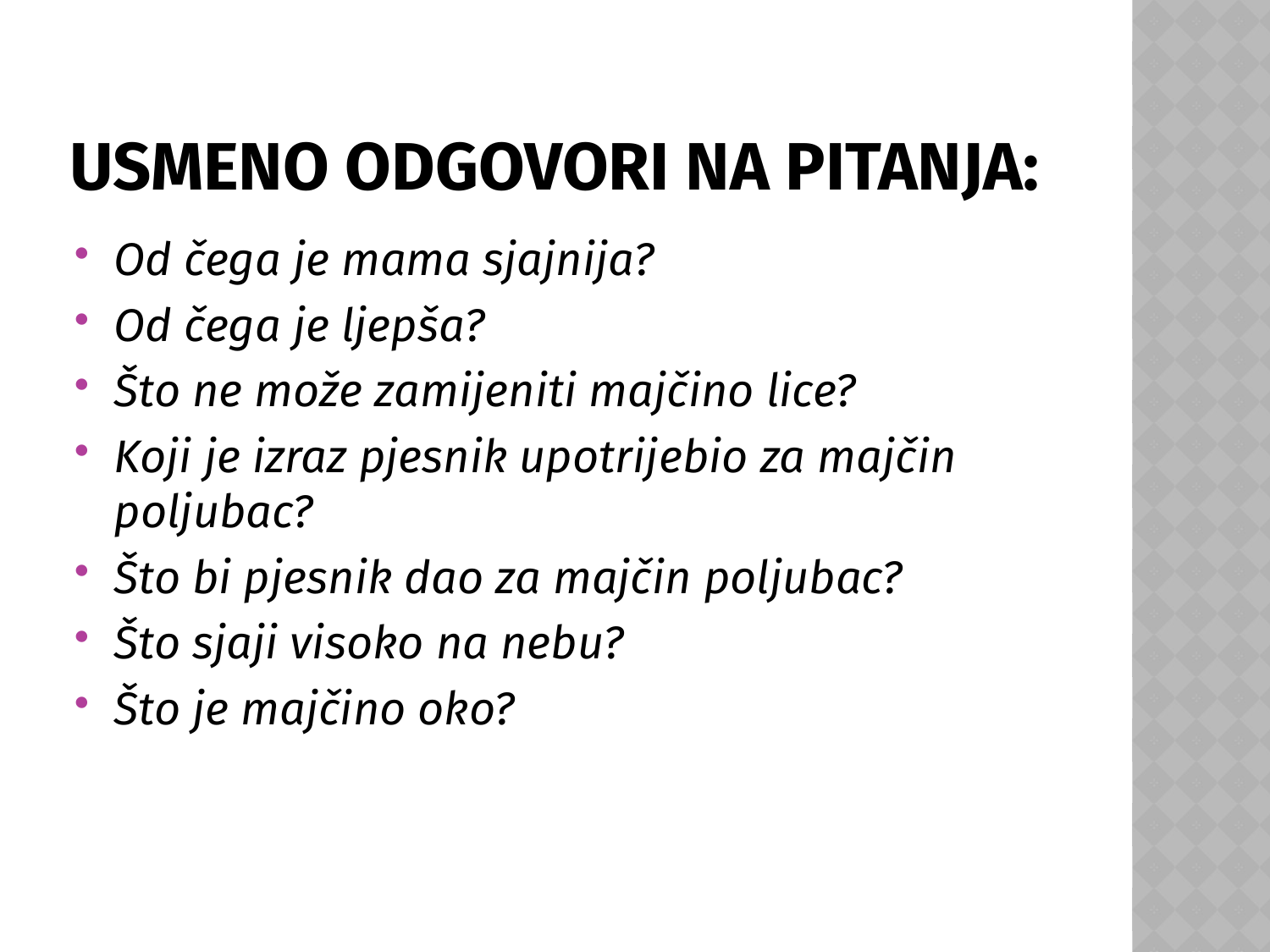

# Usmeno odgovori na pitanja:
Od čega je mama sjajnija?
Od čega je ljepša?
Što ne može zamijeniti majčino lice?
Koji je izraz pjesnik upotrijebio za majčin poljubac?
Što bi pjesnik dao za majčin poljubac?
Što sjaji visoko na nebu?
Što je majčino oko?